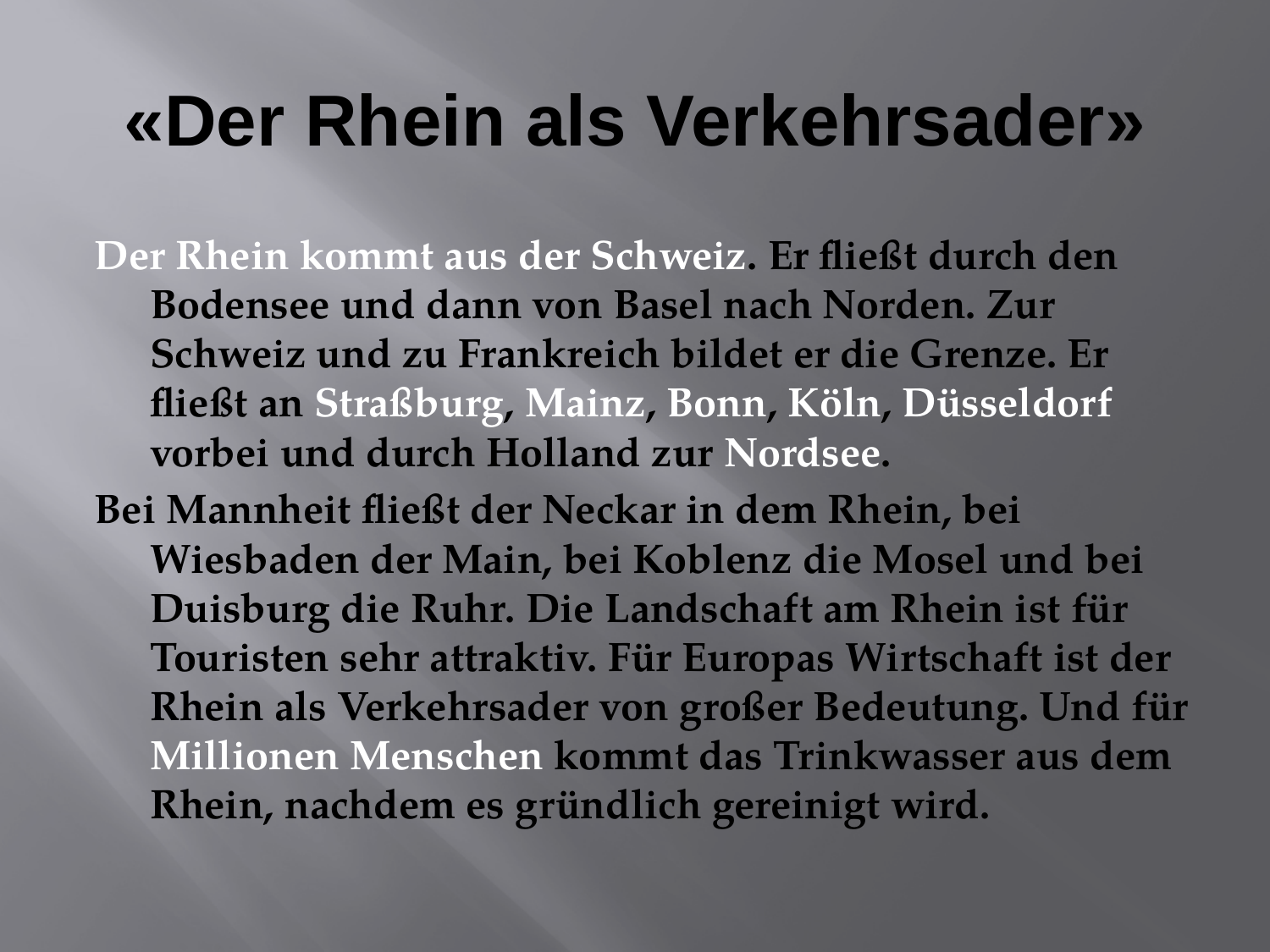

# «Der Rhein als Verkehrsader»
Der Rhein kommt aus der Schweiz. Er fließt durch den Bodensee und dann von Basel nach Norden. Zur Schweiz und zu Frankreich bildet er die Grenze. Er fließt an Straßburg, Mainz, Bonn, Köln, Düsseldorf vorbei und durch Holland zur Nordsee.
Bei Mannheit fließt der Neckar in dem Rhein, bei Wiesbaden der Main, bei Koblenz die Mosel und bei Duisburg die Ruhr. Die Landschaft am Rhein ist für Touristen sehr attraktiv. Für Europas Wirtschaft ist der Rhein als Verkehrsader von großer Bedeutung. Und für Millionen Menschen kommt das Trinkwasser aus dem Rhein, nachdem es gründlich gereinigt wird.